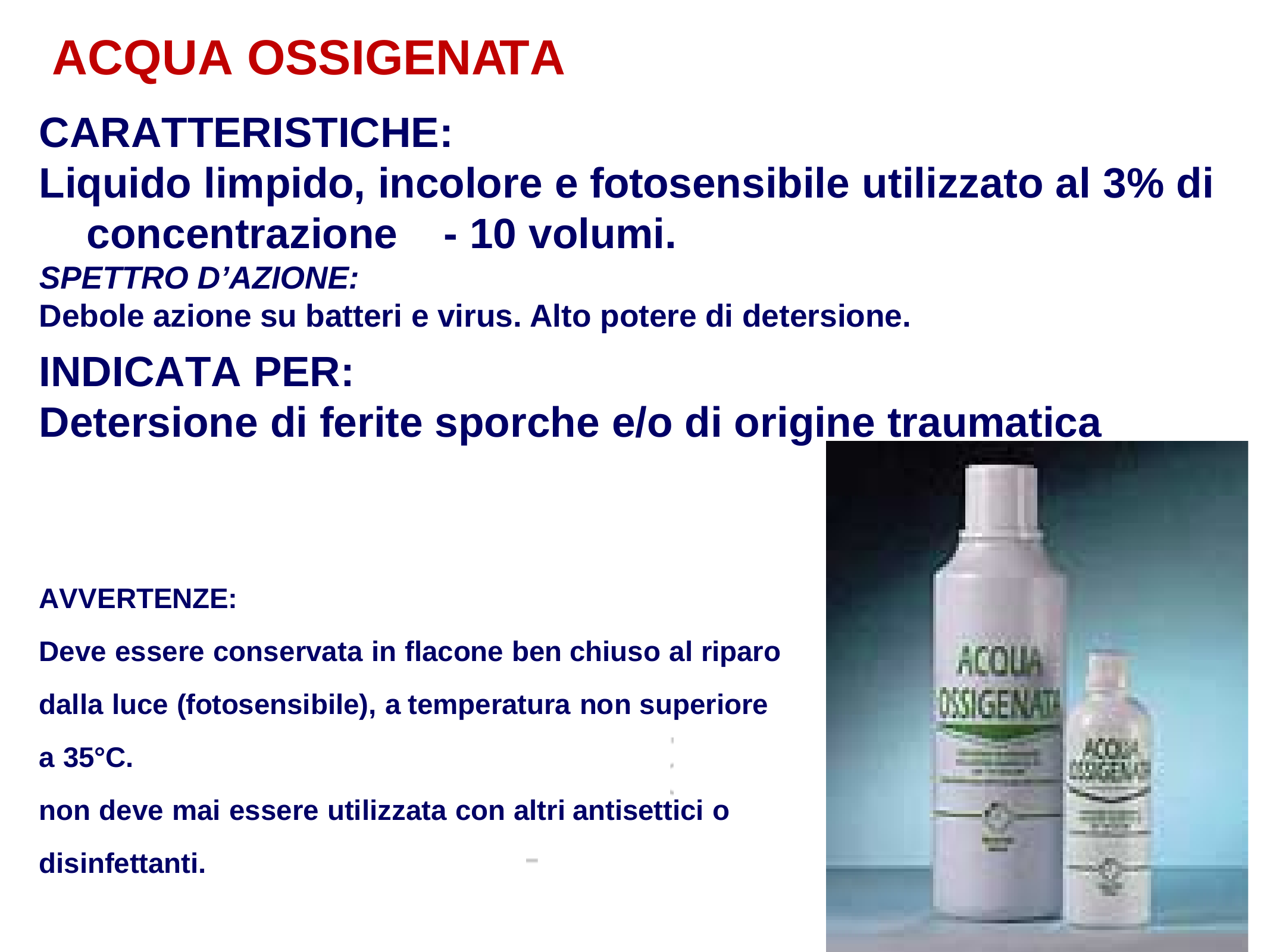

ACQUA OSSIGENATA
CARATTERISTICHE:
Liquido limpido, incolore e fotosensibile utilizzato al 3% di concentrazione	- 10 volumi.
SPETTRO D’AZIONE:
Debole azione su batteri e virus. Alto potere di detersione.

INDICATA PER:
Detersione di ferite sporche e/o di origine traumatica

AVVERTENZE:
Deve essere conservata in flacone ben chiuso al riparo
dalla luce (fotosensibile), a temperatura non superiore
a 35°C.
non deve mai essere utilizzata con altri antisettici o
disinfettanti.